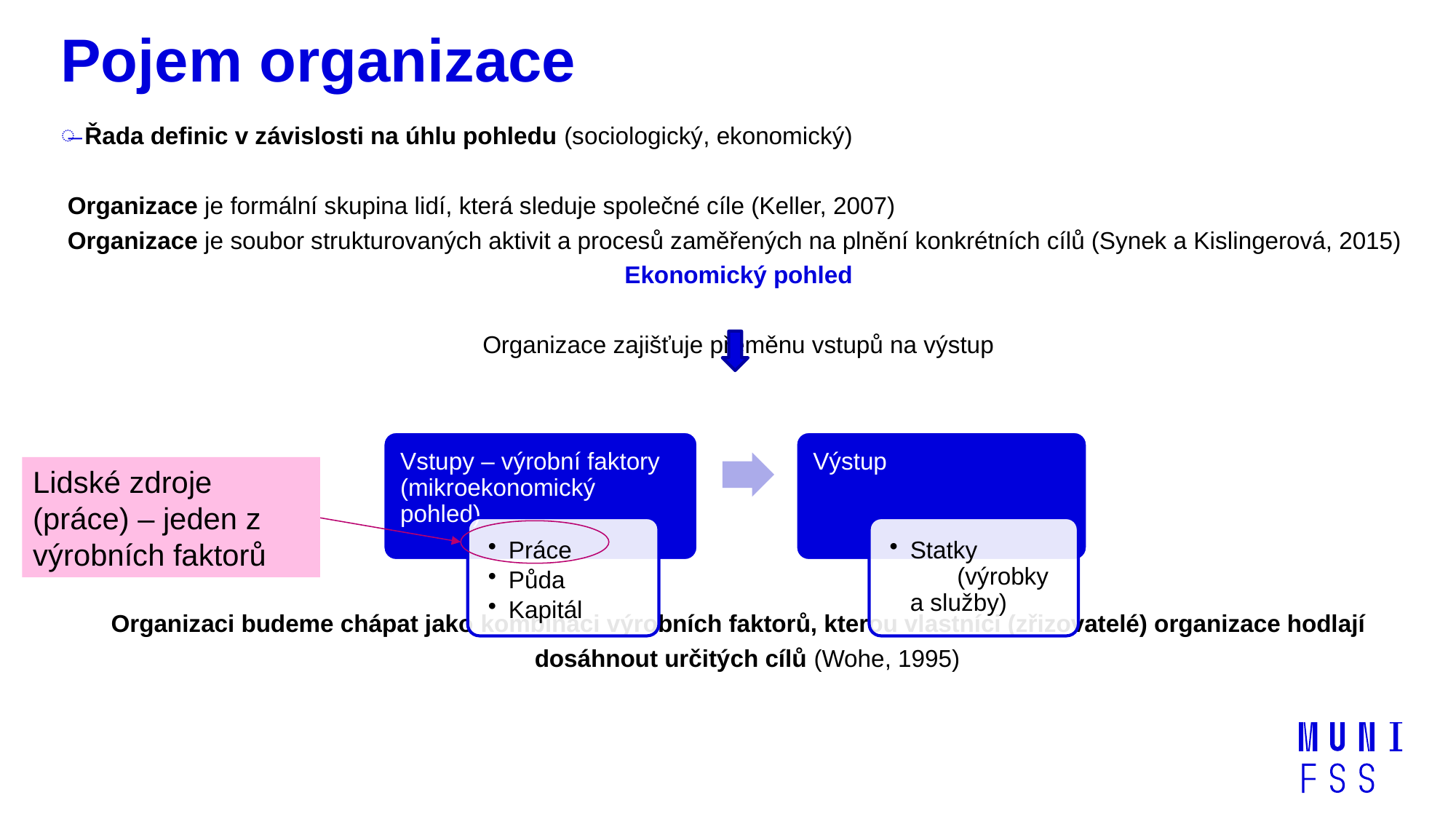

# Pojem organizace
Řada definic v závislosti na úhlu pohledu (sociologický, ekonomický)

Organizace je formální skupina lidí, která sleduje společné cíle (Keller, 2007)
Organizace je soubor strukturovaných aktivit a procesů zaměřených na plnění konkrétních cílů (Synek a Kislingerová, 2015)
Ekonomický pohled

Organizace zajišťuje přeměnu vstupů na výstup

Organizaci budeme chápat jako kombinaci výrobních faktorů, kterou vlastníci (zřizovatelé) organizace hodlají dosáhnout určitých cílů (Wohe, 1995)

Lidské zdroje (práce) – jeden z výrobních faktorů
Vstupy – výrobní faktory (mikroekonomický pohled)
Práce
Půda
Kapitál

Výstup
Statky                    (výrobky a služby)